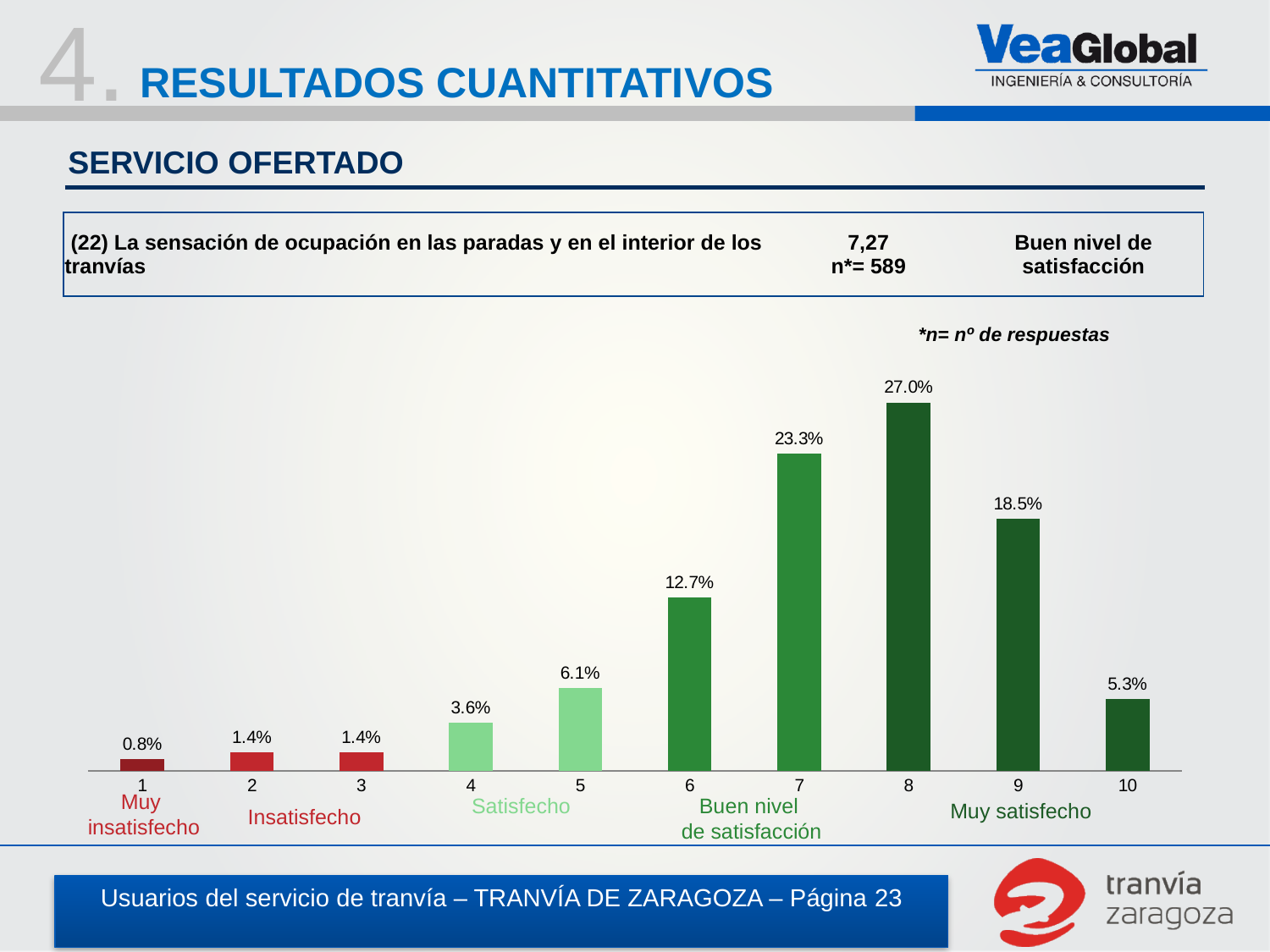

4.
RESULTADOS CUANTITATIVOS
SERVICIO OFERTADO
| (22) La sensación de ocupación en las paradas y en el interior de los tranvías | 7,27 n\*= 589 | Buen nivel de satisfacción |
| --- | --- | --- |
*n= nº de respuestas

### Chart

| Category | Total |
|---|---|
| 1 | 0.008488964346349746 |
| 2 | 0.013582342954159592 |
| 3 | 0.013582342954159592 |
| 4 | 0.035653650254668934 |
| 5 | 0.06112054329371817 |
| 6 | 0.1273344651952462 |
| 7 | 0.23259762308998302 |
| 8 | 0.2699490662139219 |
| 9 | 0.18505942275042445 |
| 10 | 0.05263157894736842 |
Muy
insatisfecho
Satisfecho
Buen nivel
de satisfacción
Muy satisfecho
Insatisfecho